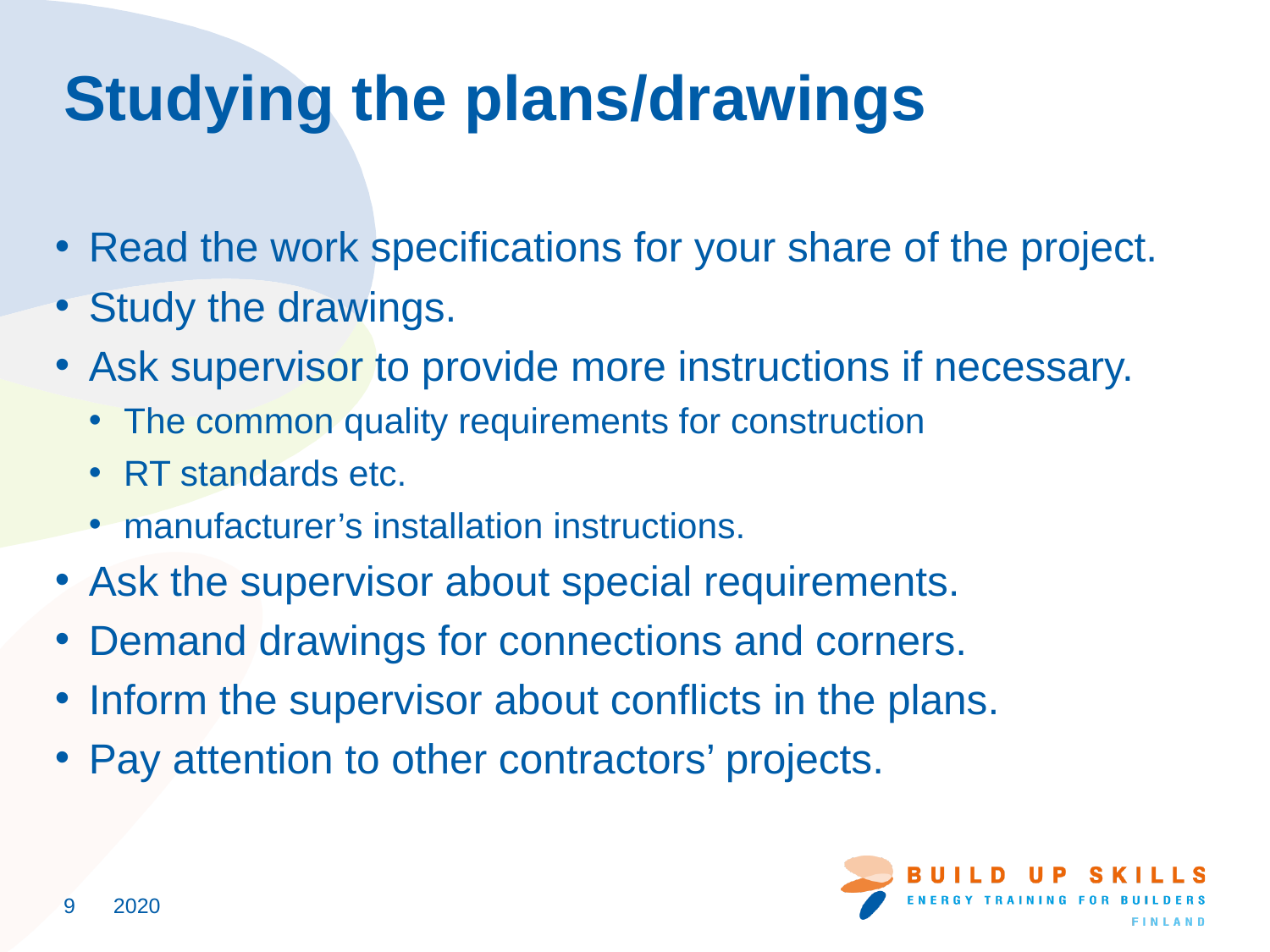

# Studying the plans/drawings
Read the work specifications for your share of the project.
Study the drawings.
Ask supervisor to provide more instructions if necessary.
The common quality requirements for construction
RT standards etc.
manufacturer’s installation instructions.
Ask the supervisor about special requirements.
Demand drawings for connections and corners.
Inform the supervisor about conflicts in the plans.
Pay attention to other contractors’ projects.